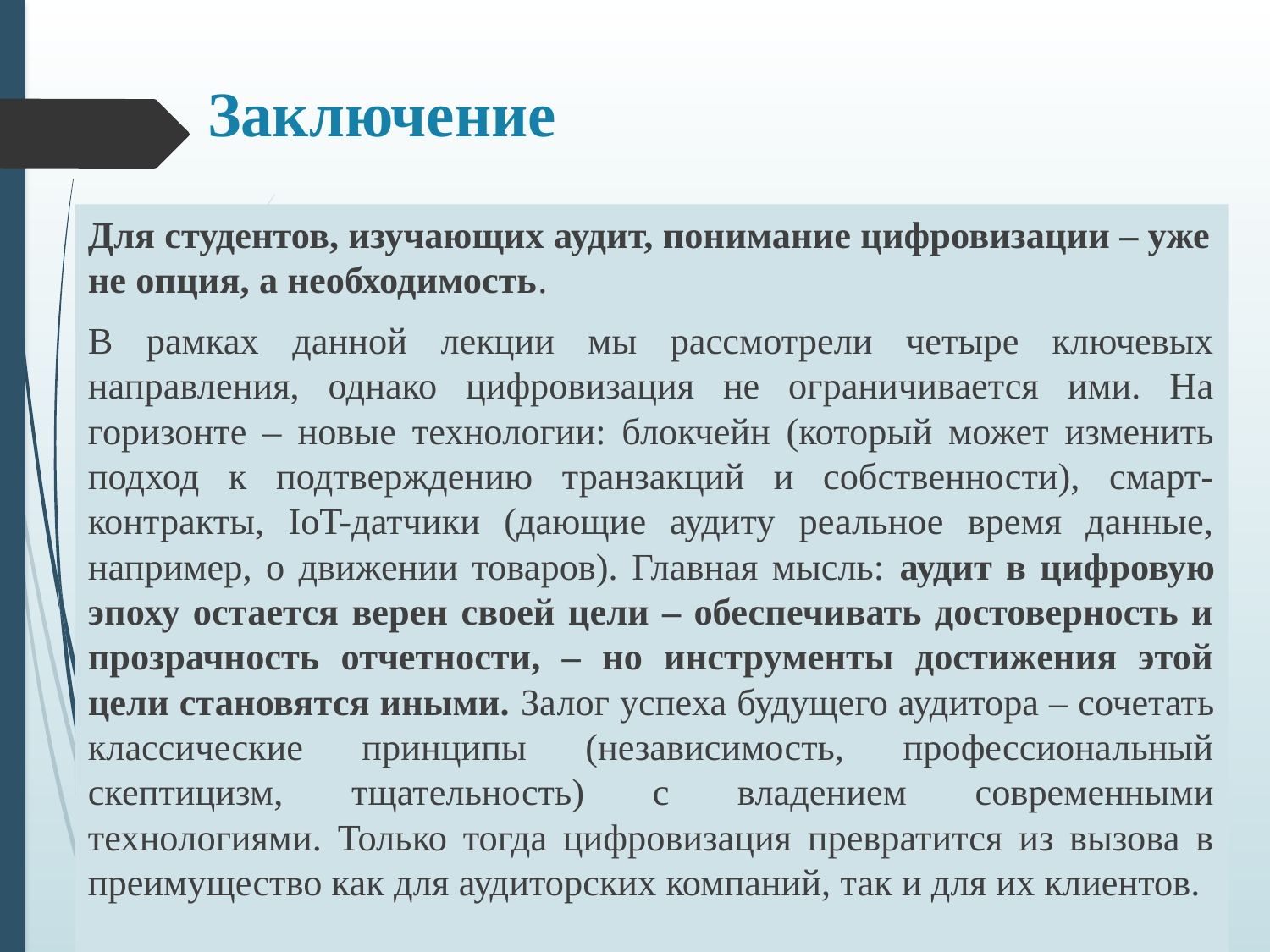

# Заключение
Для студентов, изучающих аудит, понимание цифровизации – уже не опция, а необходимость.
В рамках данной лекции мы рассмотрели четыре ключевых направления, однако цифровизация не ограничивается ими. На горизонте – новые технологии: блокчейн (который может изменить подход к подтверждению транзакций и собственности), смарт-контракты, IoT-датчики (дающие аудиту реальное время данные, например, о движении товаров). Главная мысль: аудит в цифровую эпоху остается верен своей цели – обеспечивать достоверность и прозрачность отчетности, – но инструменты достижения этой цели становятся иными. Залог успеха будущего аудитора – сочетать классические принципы (независимость, профессиональный скептицизм, тщательность) с владением современными технологиями. Только тогда цифровизация превратится из вызова в преимущество как для аудиторских компаний, так и для их клиентов.